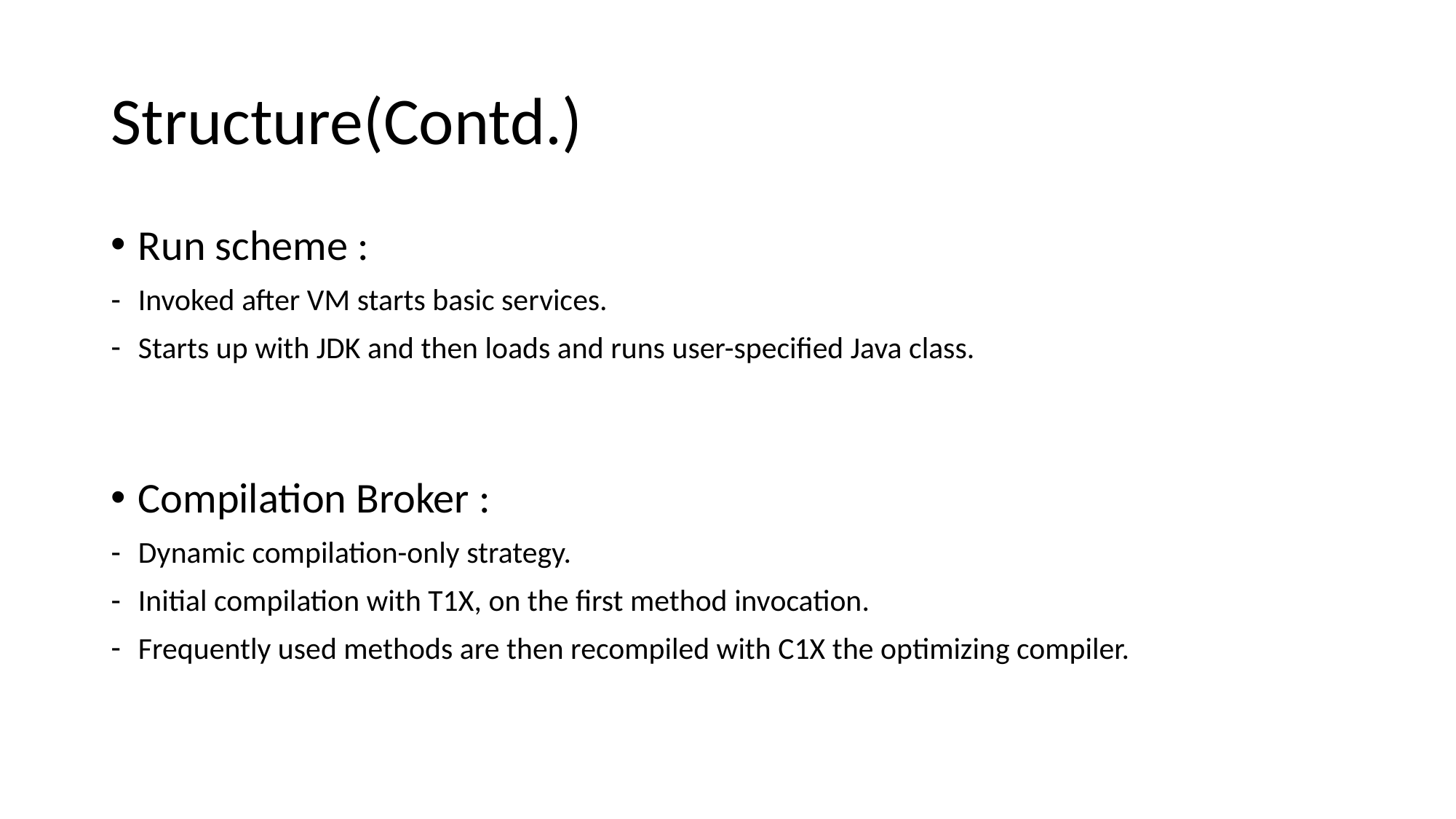

# Structure(Contd.)
Run scheme :
Invoked after VM starts basic services.
Starts up with JDK and then loads and runs user-specified Java class.

Compilation Broker :
Dynamic compilation-only strategy.
Initial compilation with T1X, on the first method invocation.
Frequently used methods are then recompiled with C1X the optimizing compiler.